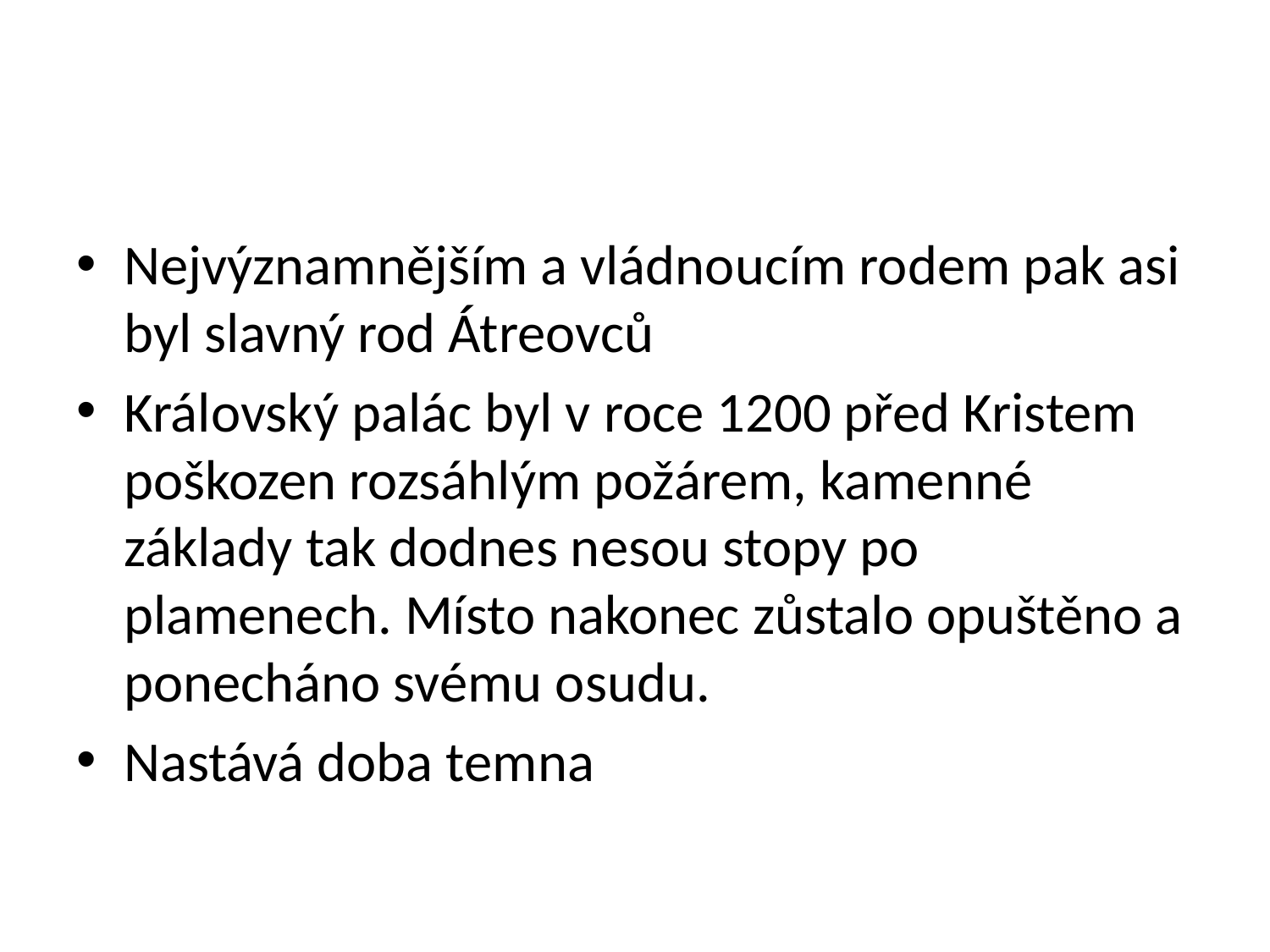

Nejvýznamnějším a vládnoucím rodem pak asi byl slavný rod Átreovců
Královský palác byl v roce 1200 před Kristem poškozen rozsáhlým požárem, kamenné základy tak dodnes nesou stopy po plamenech. Místo nakonec zůstalo opuštěno a ponecháno svému osudu.
Nastává doba temna